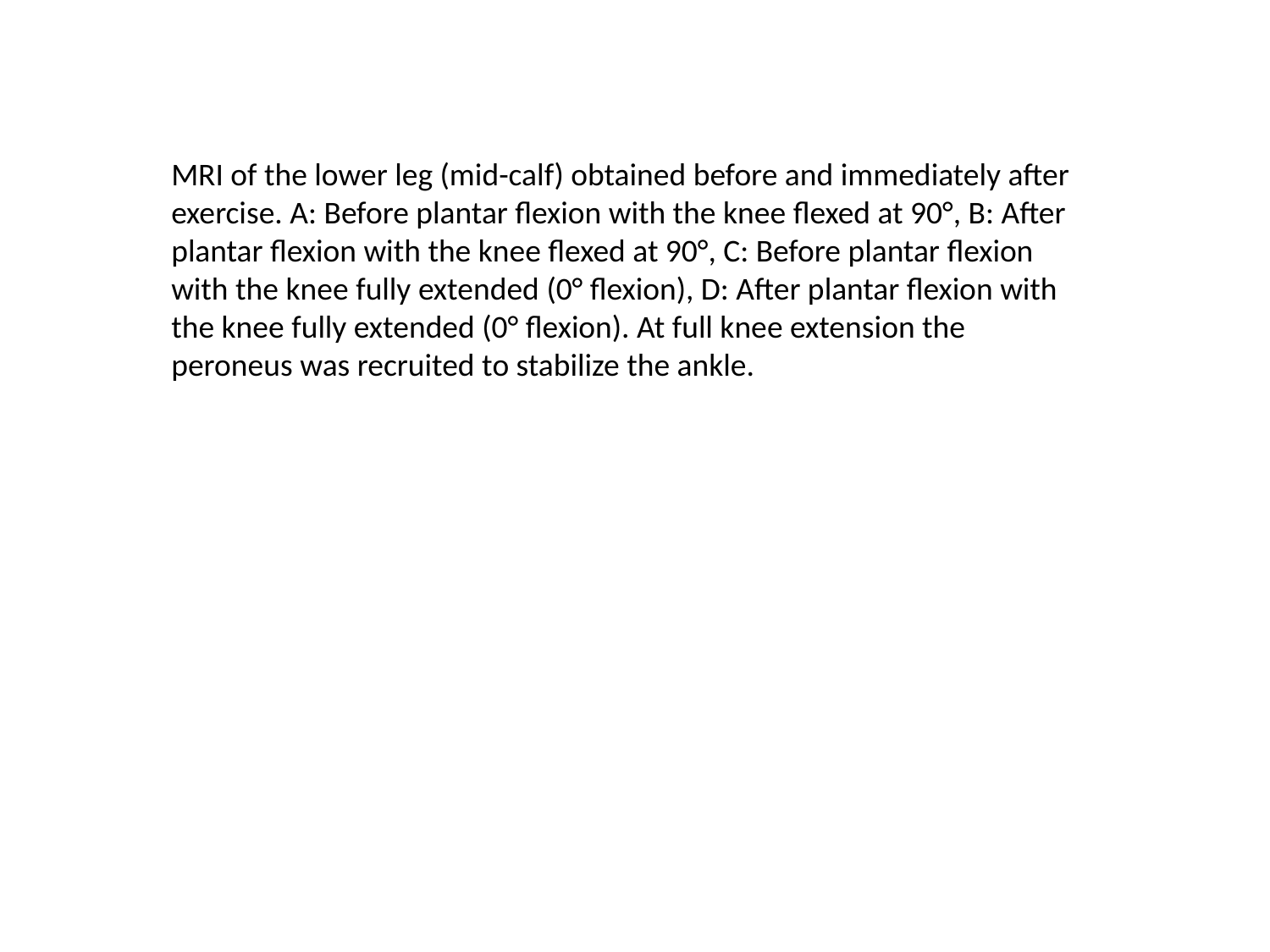

MRI of the lower leg (mid-calf) obtained before and immediately after exercise. A: Before plantar flexion with the knee flexed at 90°, B: After plantar flexion with the knee flexed at 90°, C: Before plantar flexion with the knee fully extended (0° flexion), D: After plantar flexion with the knee fully extended (0° flexion). At full knee extension the peroneus was recruited to stabilize the ankle.